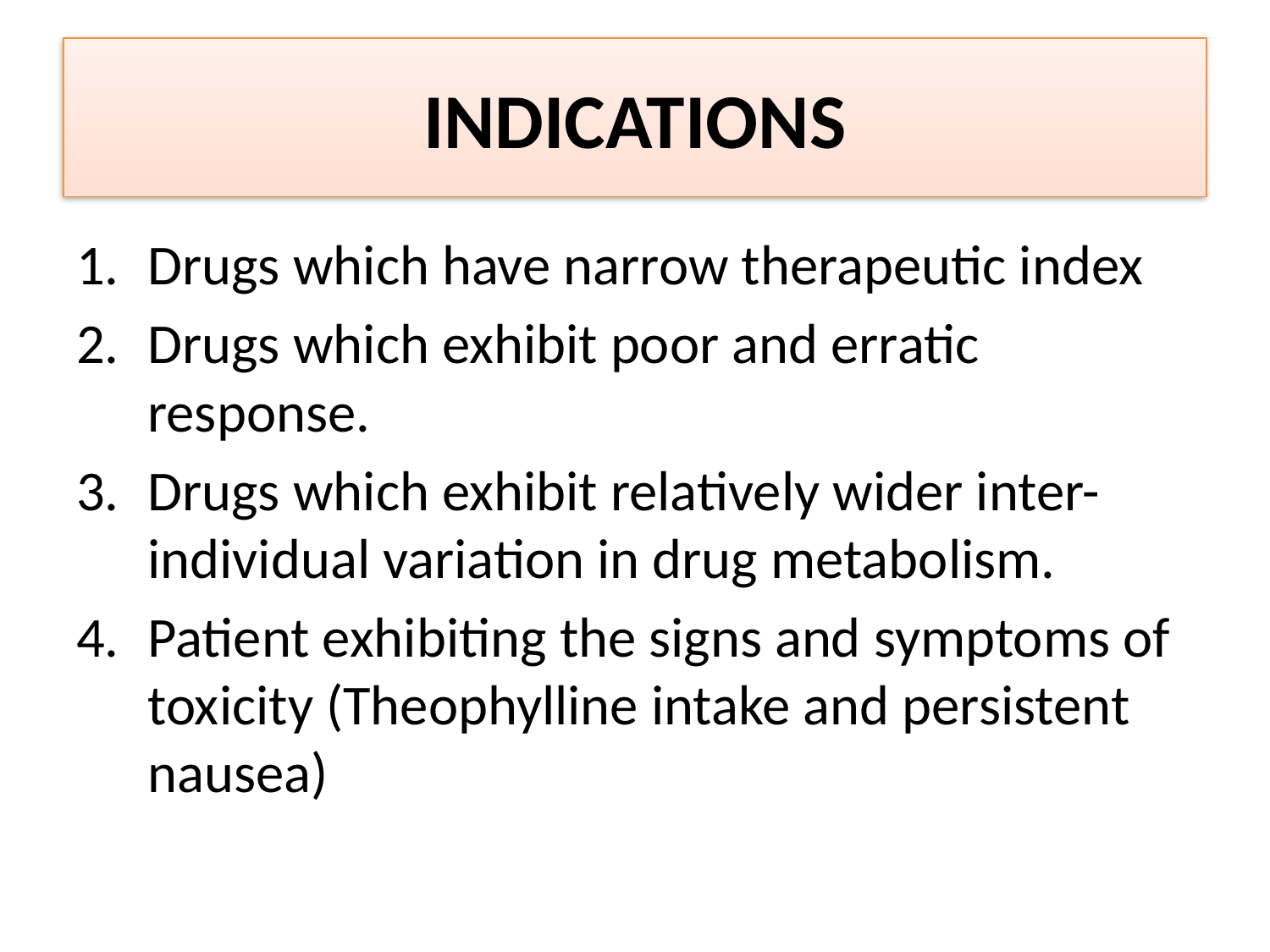

# INDICATIONS
Drugs which have narrow therapeutic index
Drugs which exhibit poor and erratic response.
Drugs which exhibit relatively wider inter-individual variation in drug metabolism.
Patient exhibiting the signs and symptoms of toxicity (Theophylline intake and persistent nausea)